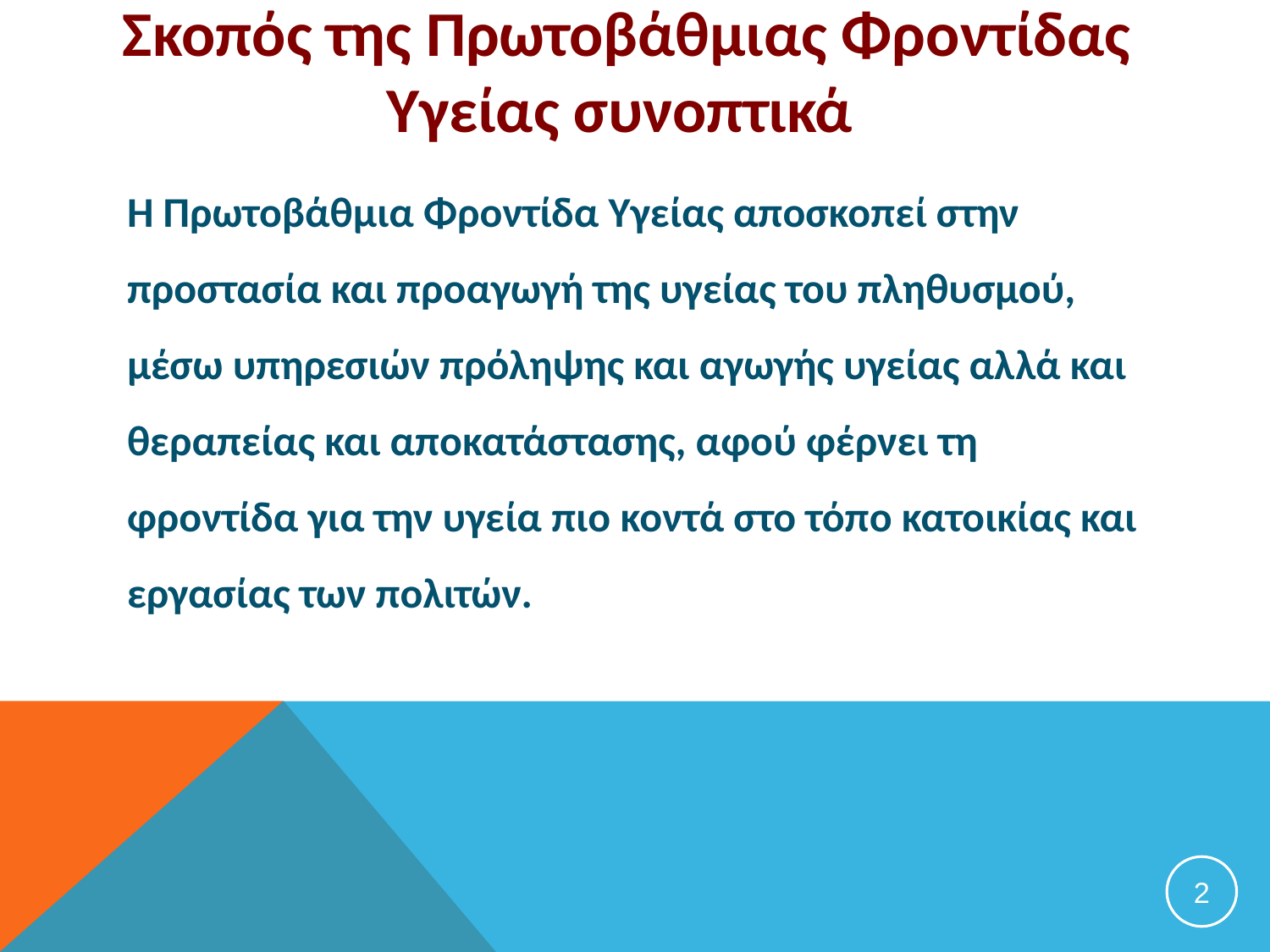

# Σκοπός της Πρωτοβάθμιας Φροντίδας Υγείας συνοπτικά
Η Πρωτοβάθμια Φροντίδα Υγείας αποσκοπεί στην προστασία και προαγωγή της υγείας του πληθυσμού, μέσω υπηρεσιών πρόληψης και αγωγής υγείας αλλά και θεραπείας και αποκατάστασης, αφού φέρνει τη φροντίδα για την υγεία πιο κοντά στο τόπο κατοικίας και εργασίας των πολιτών.
2